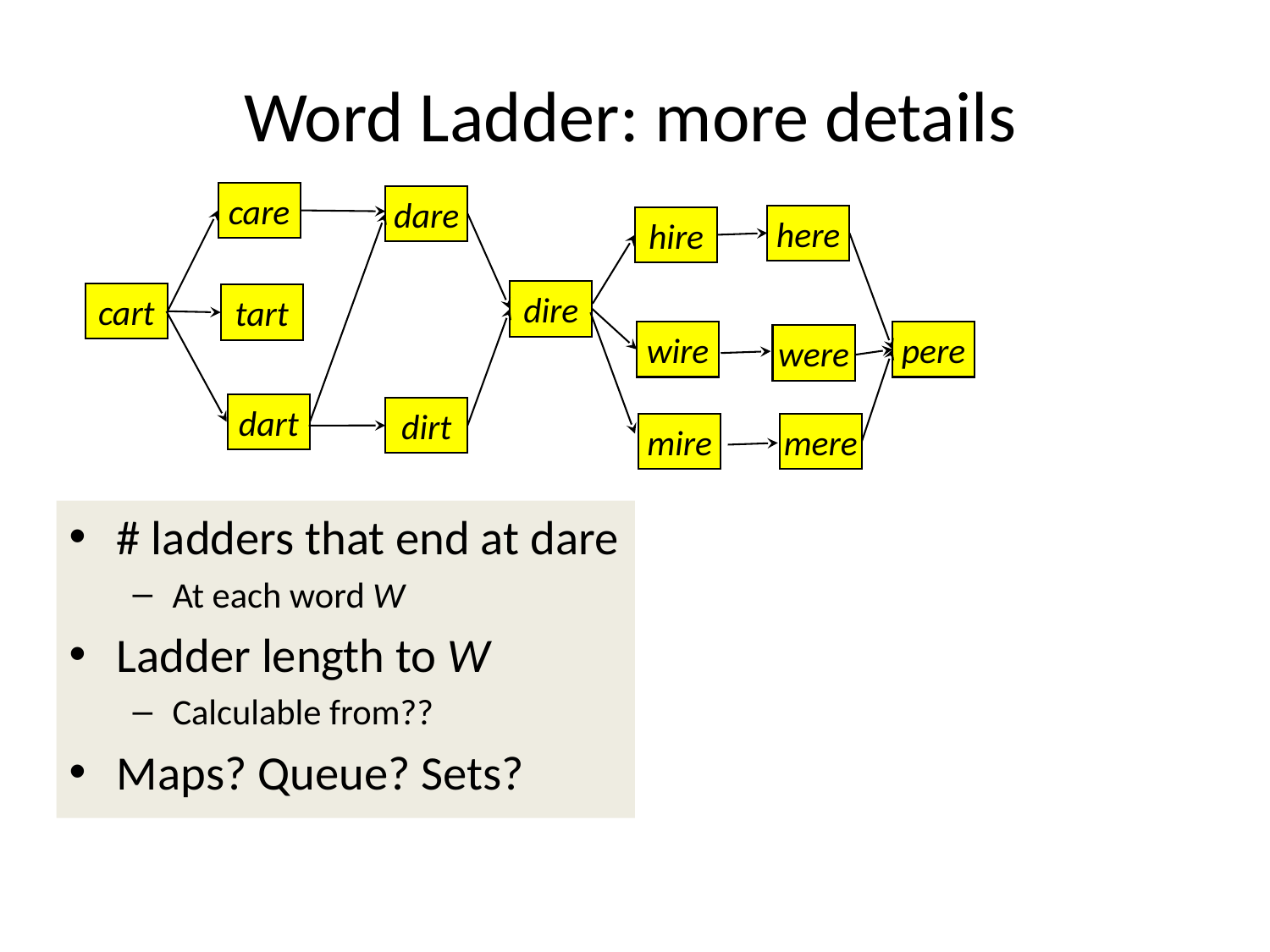

# Word Ladder: more details
care
dare
dire
cart
tart
dart
dirt
here
hire
wire
pere
were
mire
mere
# ladders that end at dare
At each word W
Ladder length to W
Calculable from??
Maps? Queue? Sets?